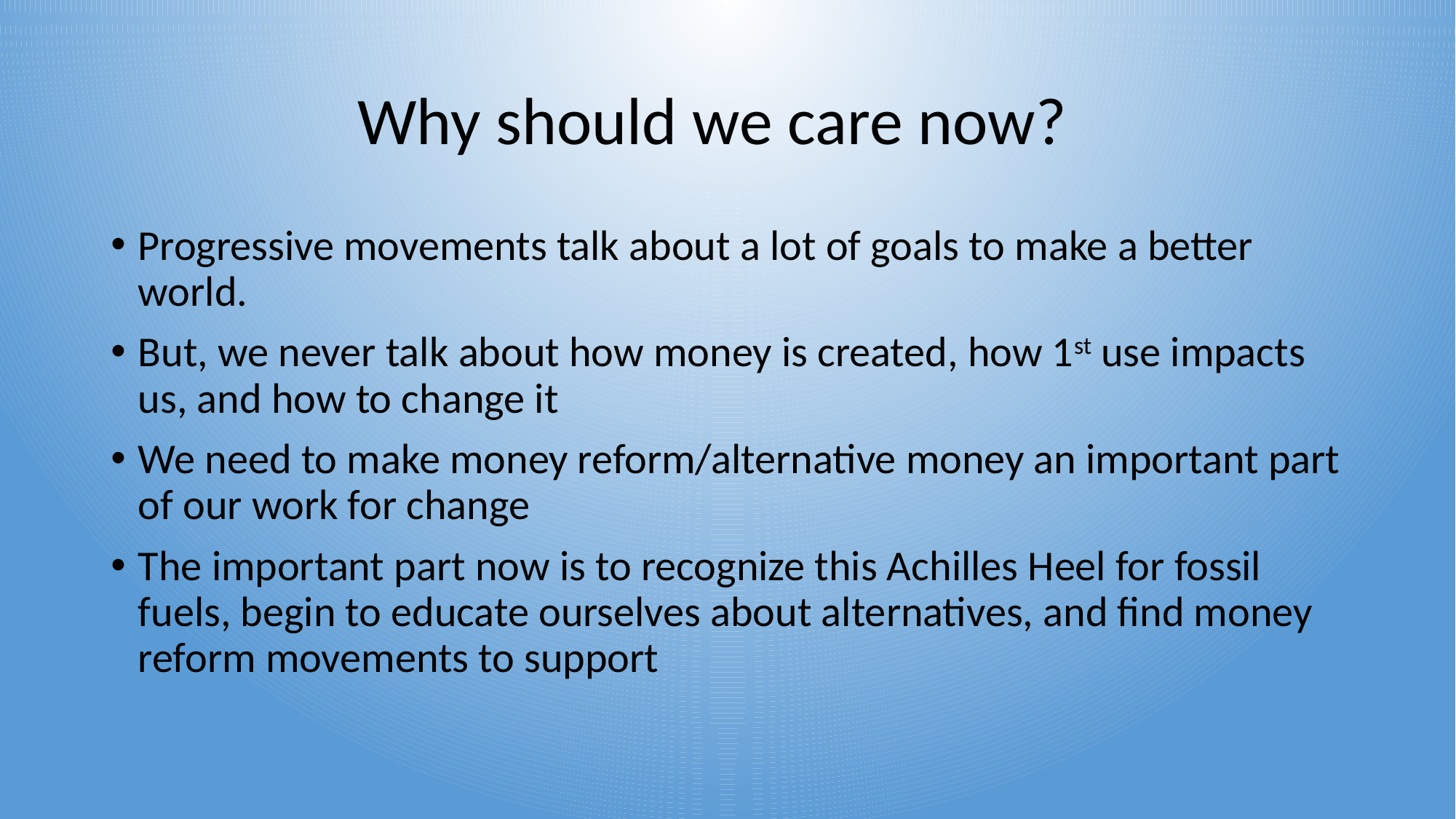

# Why should we care now?
Progressive movements talk about a lot of goals to make a better world.
But, we never talk about how money is created, how 1st use impacts us, and how to change it
We need to make money reform/alternative money an important part of our work for change
The important part now is to recognize this Achilles Heel for fossil fuels, begin to educate ourselves about alternatives, and find money reform movements to support